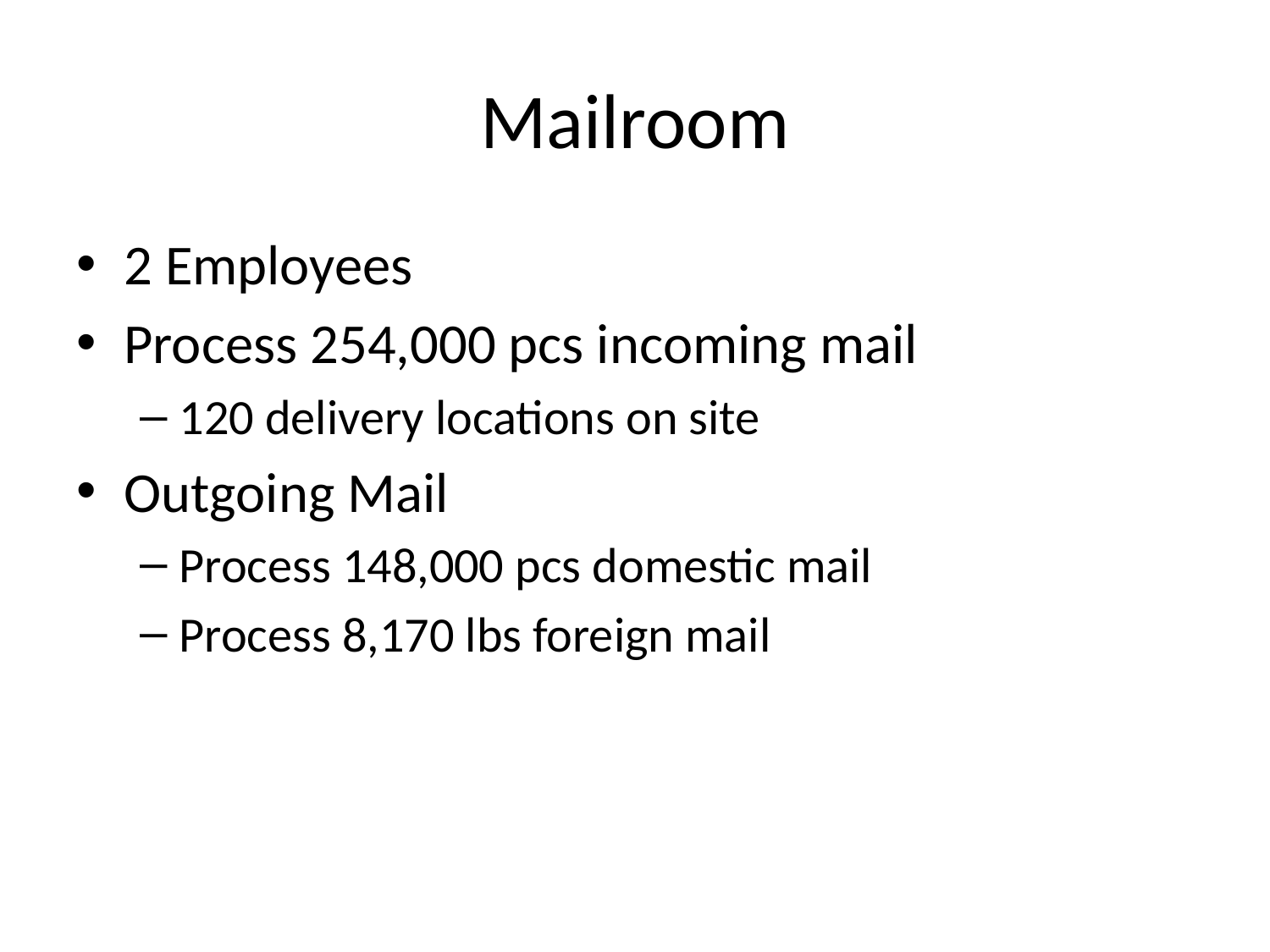

# Mailroom
2 Employees
Process 254,000 pcs incoming mail
120 delivery locations on site
Outgoing Mail
Process 148,000 pcs domestic mail
Process 8,170 lbs foreign mail